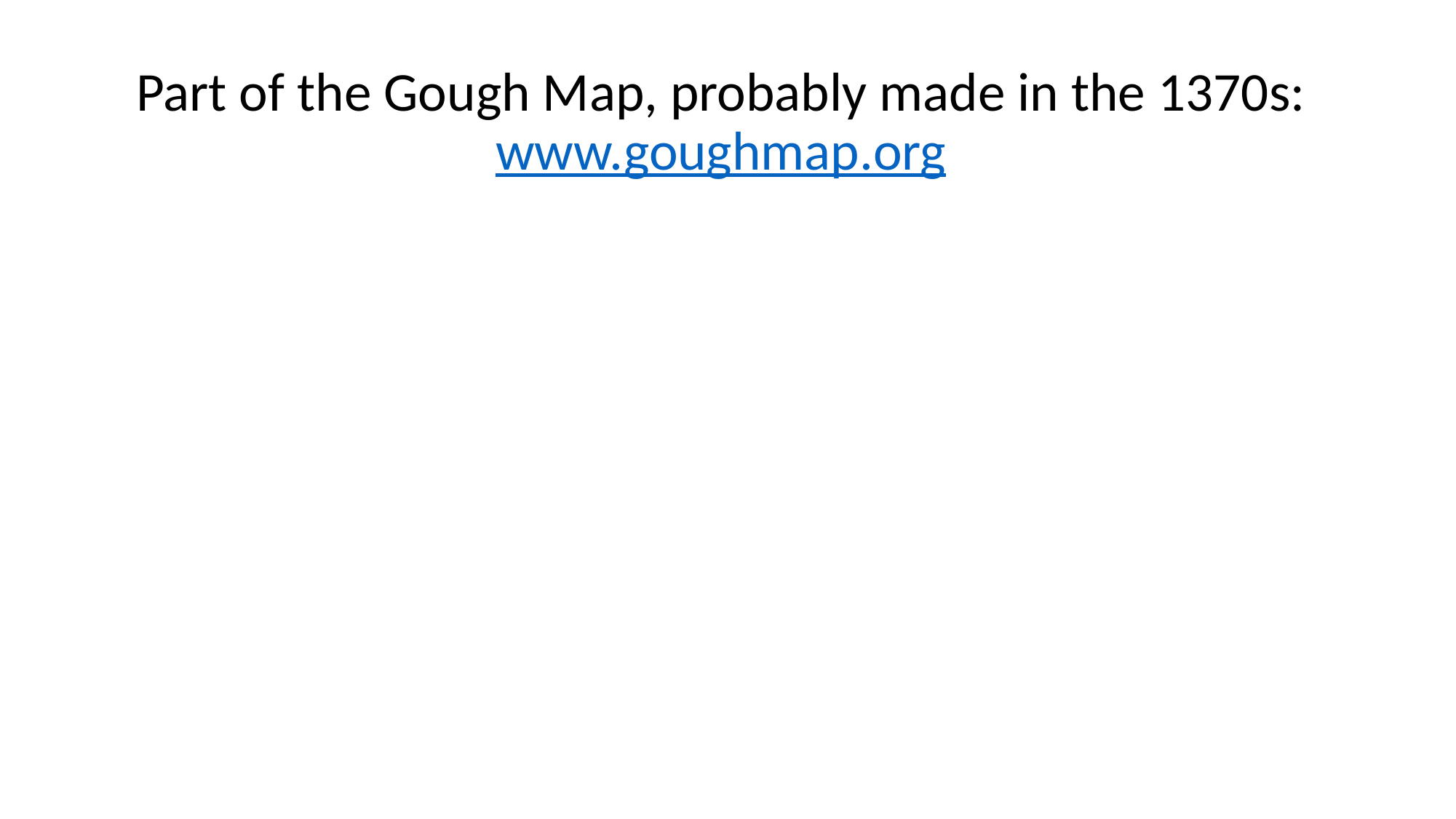

# Part of the Gough Map, probably made in the 1370s:  www.goughmap.org